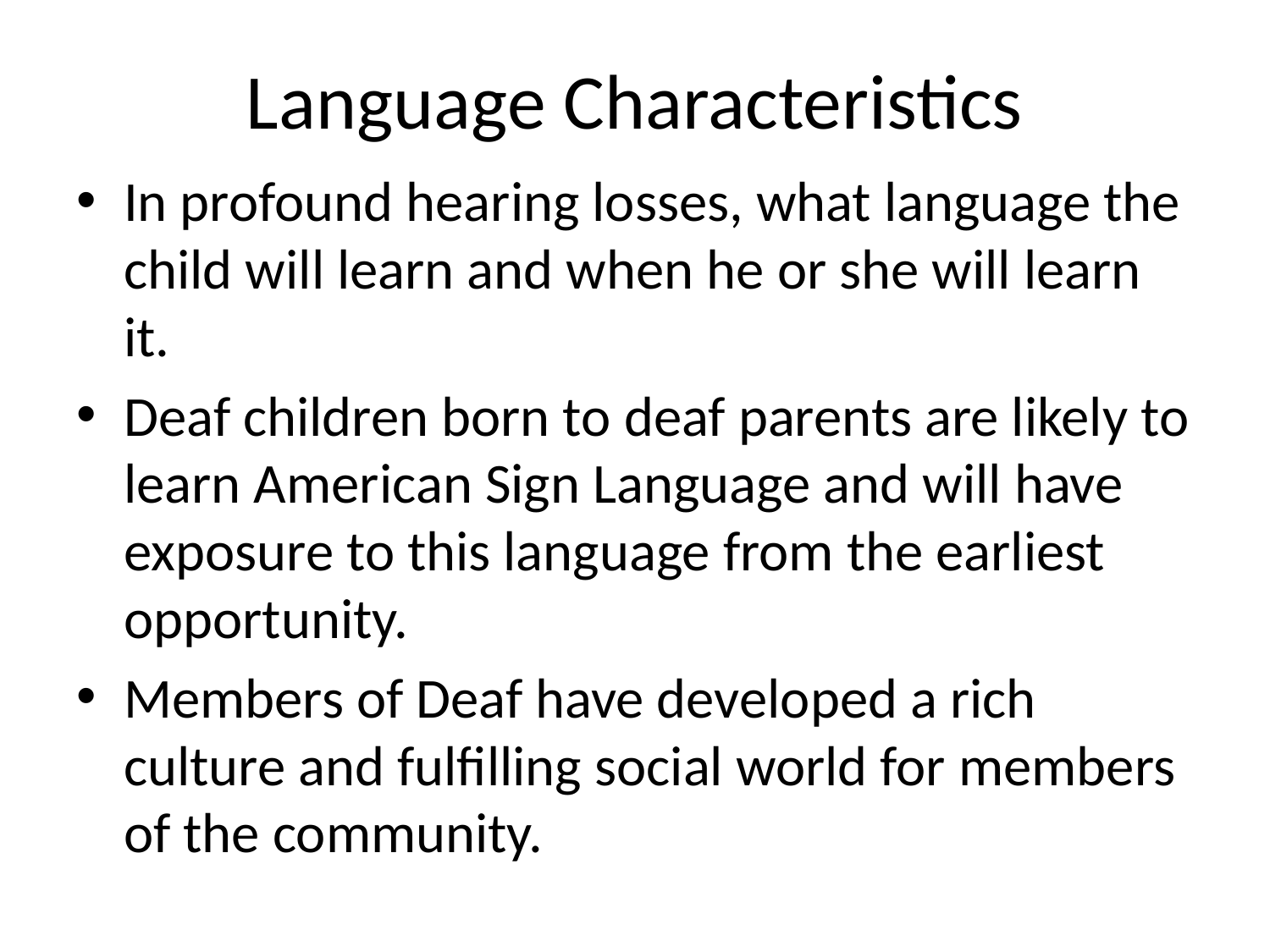

# Language Characteristics
In profound hearing losses, what language the child will learn and when he or she will learn it.
Deaf children born to deaf parents are likely to learn American Sign Language and will have exposure to this language from the earliest opportunity.
Members of Deaf have developed a rich culture and fulfilling social world for members of the community.